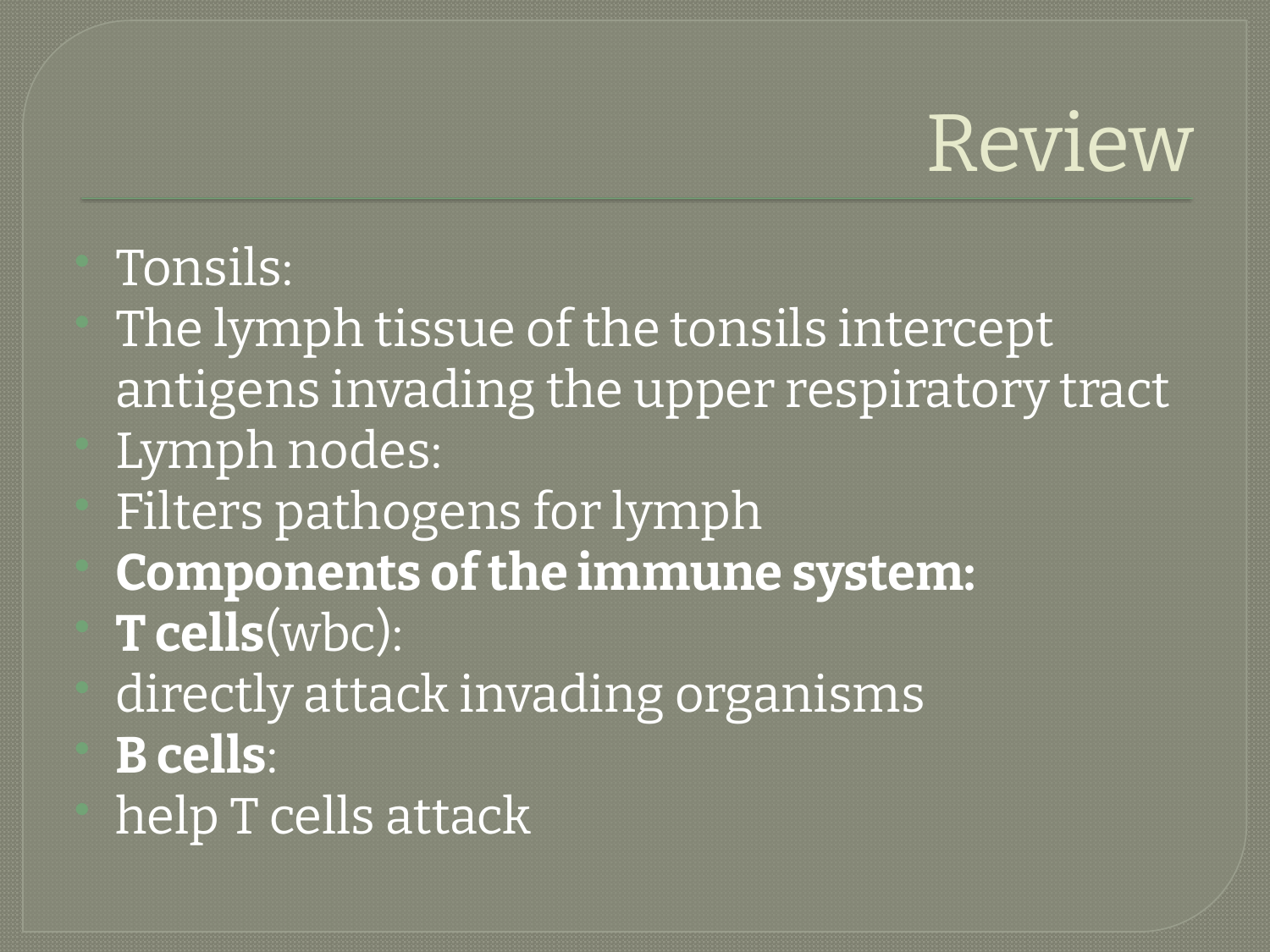

# Review
Tonsils:
The lymph tissue of the tonsils intercept antigens invading the upper respiratory tract
Lymph nodes:
Filters pathogens for lymph
Components of the immune system:
T cells(wbc):
directly attack invading organisms
B cells:
help T cells attack